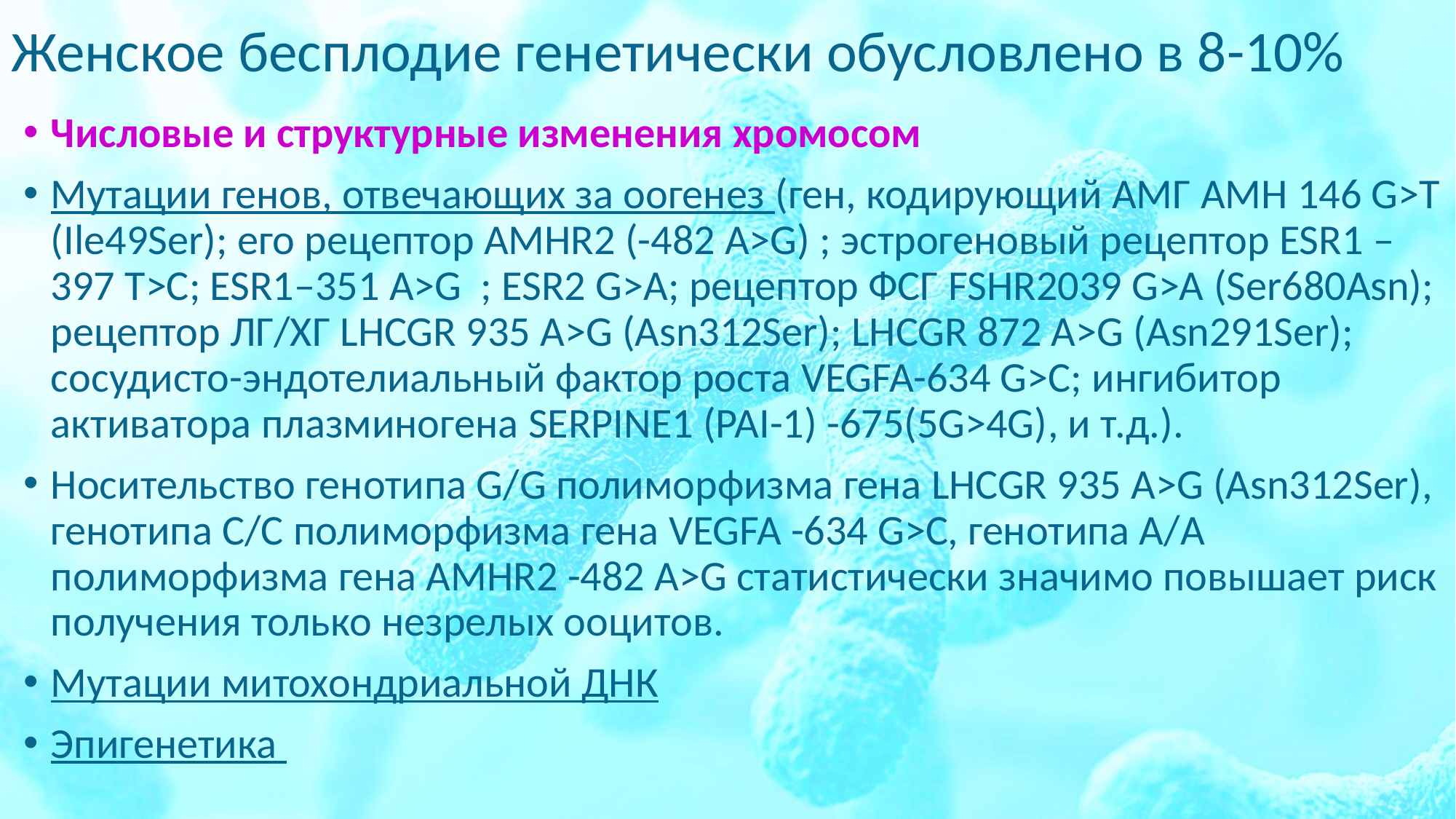

# Женское бесплодие генетически обусловлено в 8-10%
Числовые и структурные изменения хромосом
Мутации генов, отвечающих за оогенез (ген, кодирующий АМГ AMH 146 G>T (Ile49Ser); его рецептор AMHR2 (-482 A>G) ; эстрогеновый рецептор ESR1 –397 T>C; ESR1–351 A>G  ; ESR2 G>A; рецептор ФСГ FSHR2039 G>A (Ser680Asn); рецептор ЛГ/ХГ LHCGR 935 A>G (Asn312Ser); LHCGR 872 A>G (Asn291Ser); сосудисто-эндотелиальный фактор роста VEGFA-634 G>C; ингибитор активатора плазминогена SERPINE1 (PAI-1) -675(5G>4G), и т.д.).
Носительство генотипа G/G полиморфизма гена LHCGR 935 A>G (Asn312Ser), генотипа С/С полиморфизма гена VEGFA -634 G>C, генотипа А/А полиморфизма гена AMHR2 -482 A>G статистически значимо повышает риск получения только незрелых ооцитов.
Мутации митохондриальной ДНК
Эпигенетика